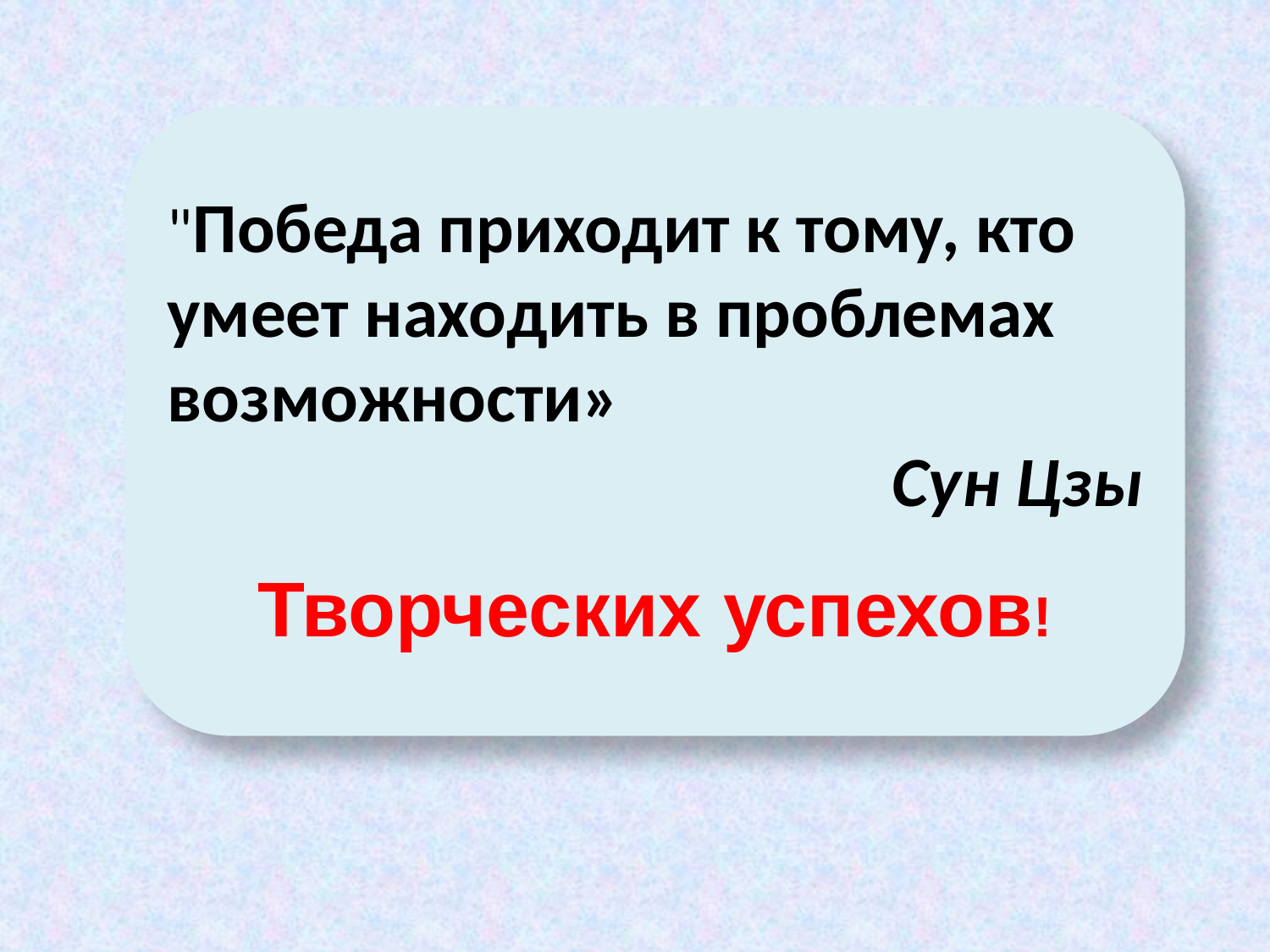

"Победа приходит к тому, кто умеет находить в проблемах возможности»
 Сун Цзы

Творческих успехов!